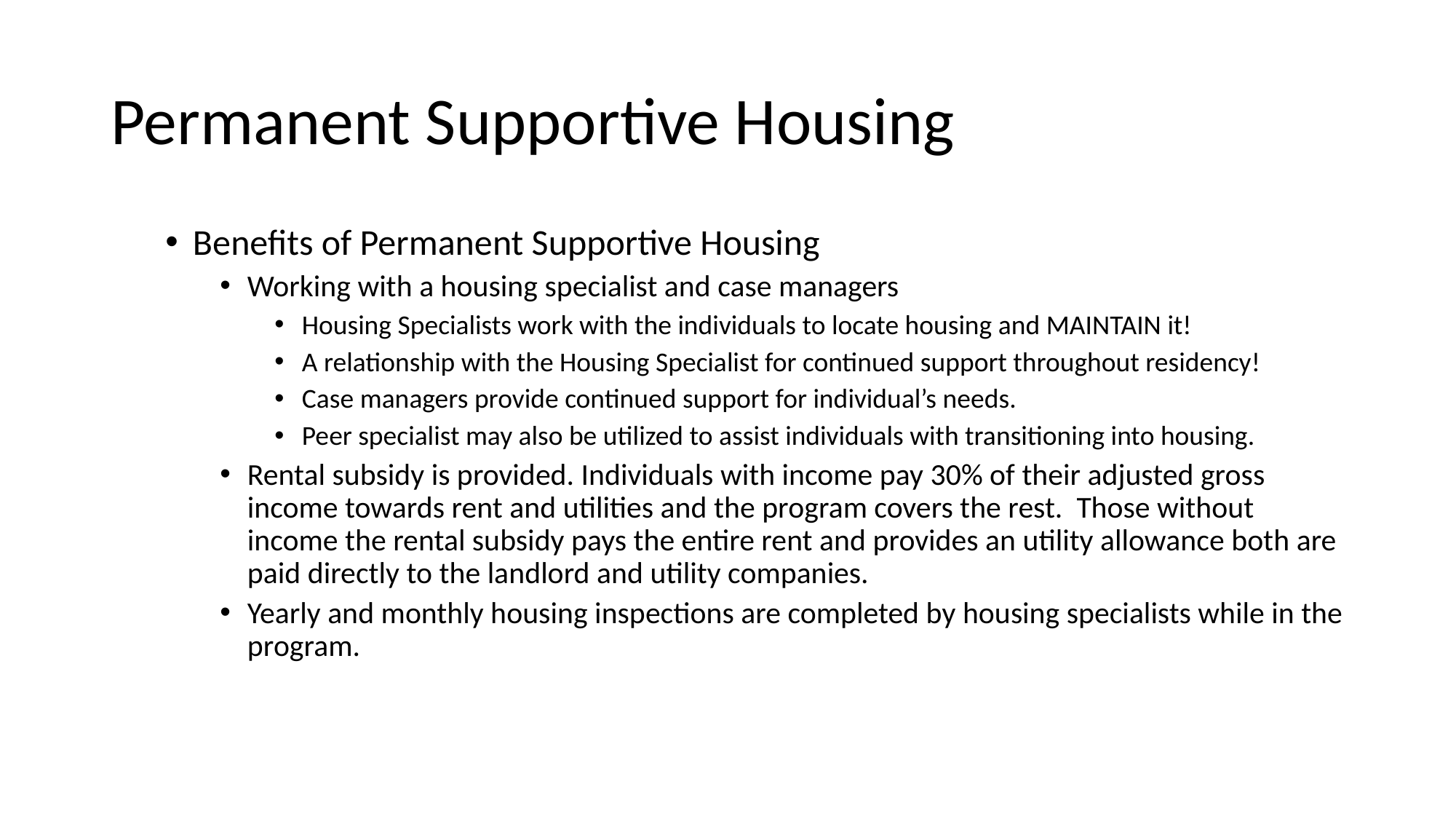

# Permanent Supportive Housing
Benefits of Permanent Supportive Housing
Working with a housing specialist and case managers
Housing Specialists work with the individuals to locate housing and MAINTAIN it!
A relationship with the Housing Specialist for continued support throughout residency!
Case managers provide continued support for individual’s needs.
Peer specialist may also be utilized to assist individuals with transitioning into housing.
Rental subsidy is provided. Individuals with income pay 30% of their adjusted gross income towards rent and utilities and the program covers the rest.  Those without income the rental subsidy pays the entire rent and provides an utility allowance both are paid directly to the landlord and utility companies.
Yearly and monthly housing inspections are completed by housing specialists while in the program.